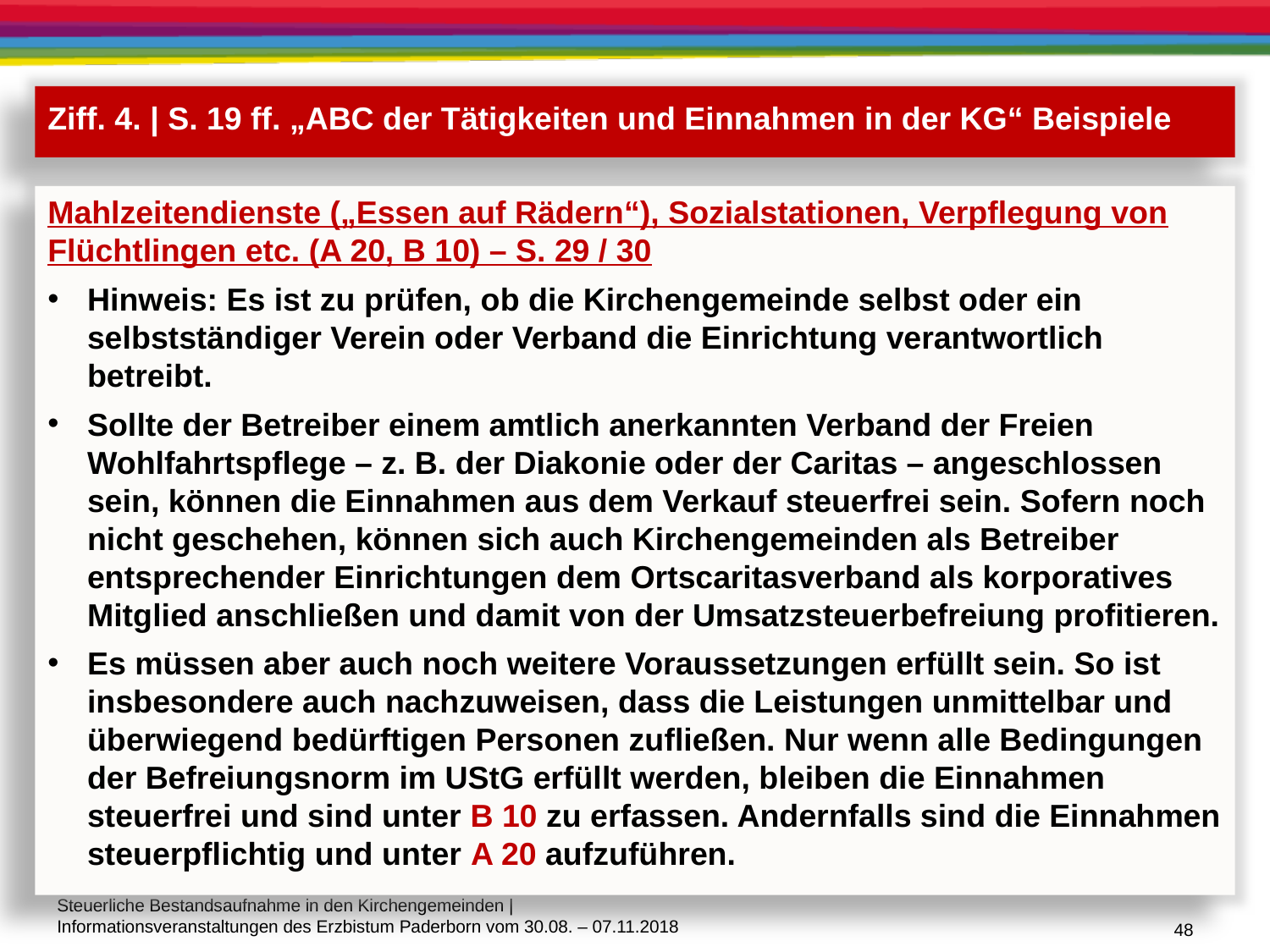

Ziff. 4. | S. 19 ff. „ABC der Tätigkeiten und Einnahmen in der KG“ Beispiele
Mahlzeitendienste („Essen auf Rädern“), Sozialstationen, Verpflegung von Flüchtlingen etc. (A 20, B 10) – S. 29 / 30
Hinweis: Es ist zu prüfen, ob die Kirchengemeinde selbst oder ein selbstständiger Verein oder Verband die Einrichtung verantwortlich betreibt.
Sollte der Betreiber einem amtlich anerkannten Verband der Freien Wohlfahrtspflege – z. B. der Diakonie oder der Caritas – angeschlossen sein, können die Einnahmen aus dem Verkauf steuerfrei sein. Sofern noch nicht geschehen, können sich auch Kirchengemeinden als Betreiber entsprechender Einrichtungen dem Ortscaritasverband als korporatives Mitglied anschließen und damit von der Umsatzsteuerbefreiung profitieren.
Es müssen aber auch noch weitere Voraussetzungen erfüllt sein. So ist insbesondere auch nachzuweisen, dass die Leistungen unmittelbar und überwiegend bedürftigen Personen zufließen. Nur wenn alle Bedingungen der Befreiungsnorm im UStG erfüllt werden, bleiben die Einnahmen steuerfrei und sind unter B 10 zu erfassen. Andernfalls sind die Einnahmen steuerpflichtig und unter A 20 aufzuführen.
48